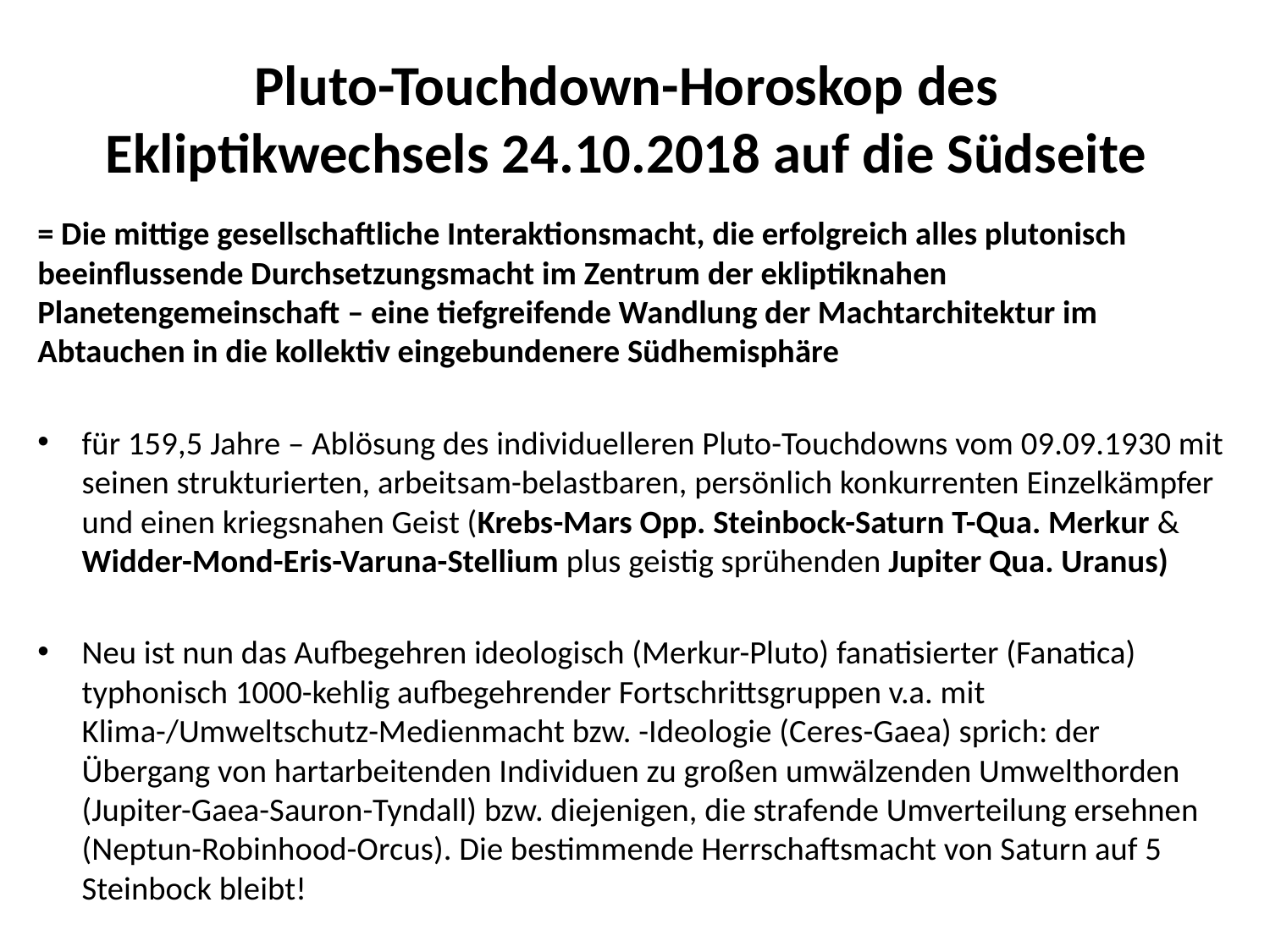

# Pluto-Touchdown-Horoskop des Ekliptikwechsels 24.10.2018 auf die Südseite
= Die mittige gesellschaftliche Interaktionsmacht, die erfolgreich alles plutonisch beeinflussende Durchsetzungsmacht im Zentrum der ekliptiknahen Planetengemeinschaft – eine tiefgreifende Wandlung der Machtarchitektur im Abtauchen in die kollektiv eingebundenere Südhemisphäre

für 159,5 Jahre – Ablösung des individuelleren Pluto-Touchdowns vom 09.09.1930 mit seinen strukturierten, arbeitsam-belastbaren, persönlich konkurrenten Einzelkämpfer und einen kriegsnahen Geist (Krebs-Mars Opp. Steinbock-Saturn T-Qua. Merkur & Widder-Mond-Eris-Varuna-Stellium plus geistig sprühenden Jupiter Qua. Uranus)

Neu ist nun das Aufbegehren ideologisch (Merkur-Pluto) fanatisierter (Fanatica) typhonisch 1000-kehlig aufbegehrender Fortschrittsgruppen v.a. mit Klima-/Umweltschutz-Medienmacht bzw. -Ideologie (Ceres-Gaea) sprich: der Übergang von hartarbeitenden Individuen zu großen umwälzenden Umwelthorden (Jupiter-Gaea-Sauron-Tyndall) bzw. diejenigen, die strafende Umverteilung ersehnen (Neptun-Robinhood-Orcus). Die bestimmende Herrschaftsmacht von Saturn auf 5 Steinbock bleibt!